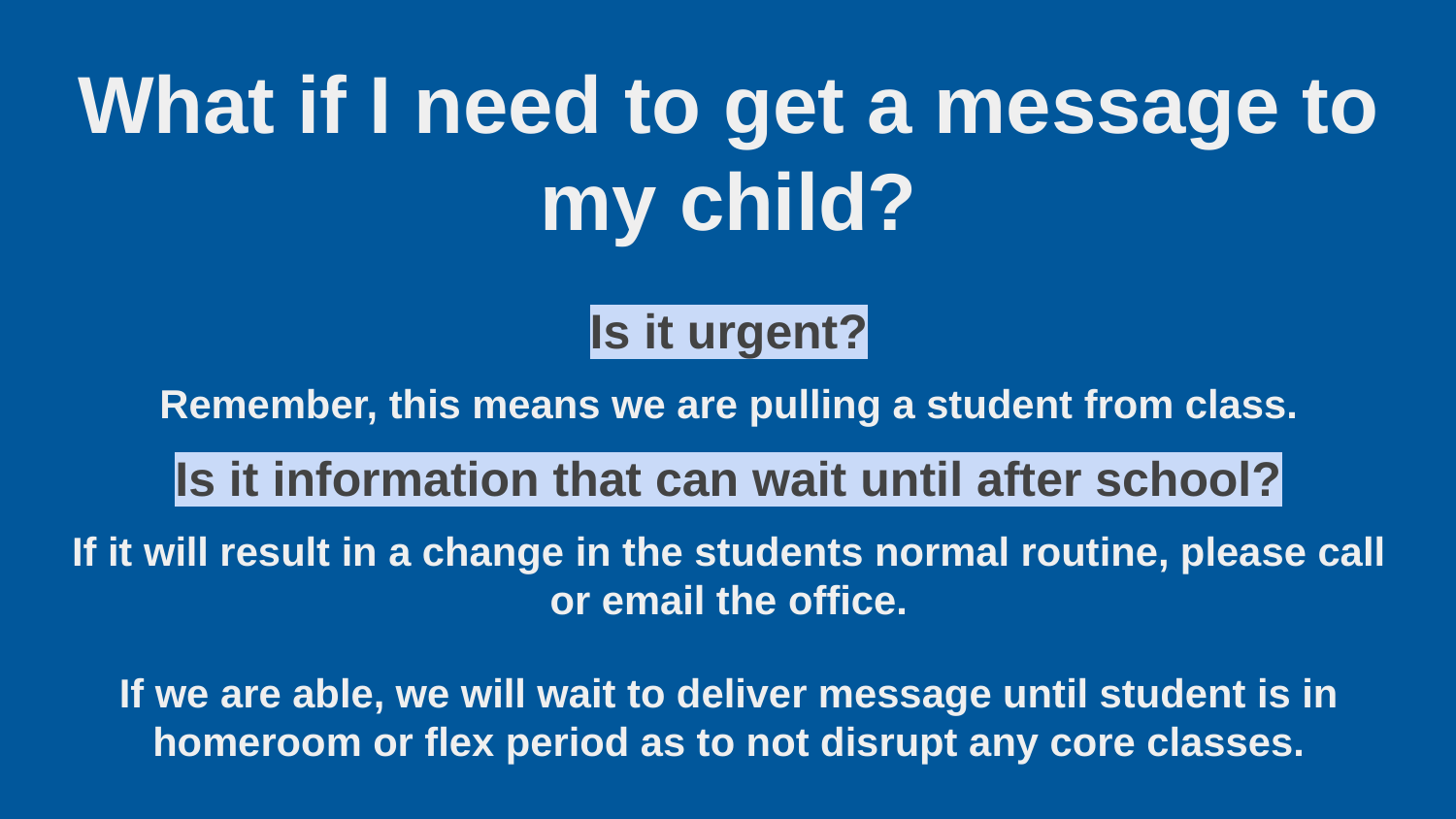

What if I need to get a message to my child?

Is it urgent?
Remember, this means we are pulling a student from class.
Is it information that can wait until after school?
If it will result in a change in the students normal routine, please call or email the office.

If we are able, we will wait to deliver message until student is in homeroom or flex period as to not disrupt any core classes.